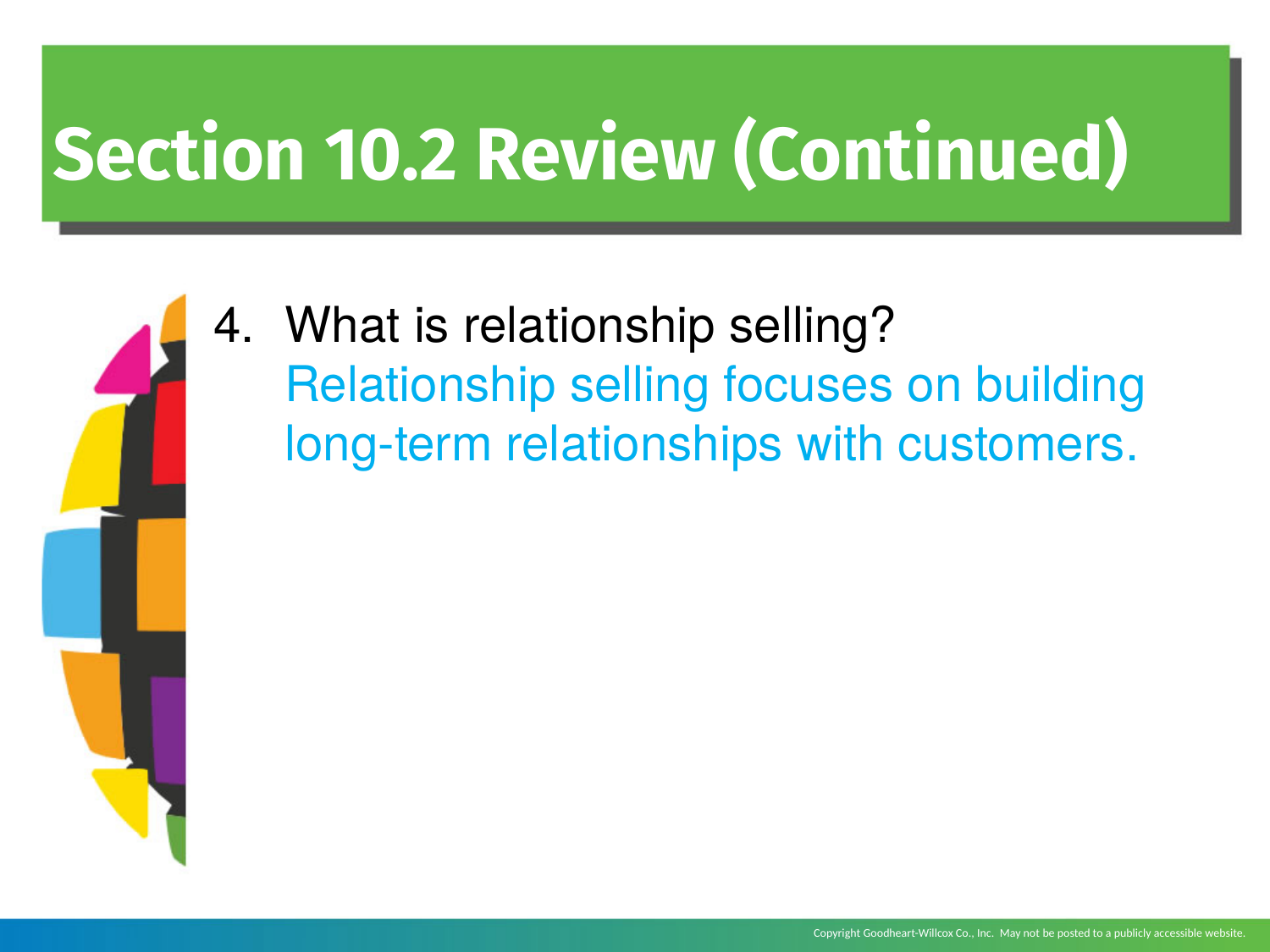

# Section 10.2 Review (Continued)
What is relationship selling?
	Relationship selling focuses on building long-term relationships with customers.